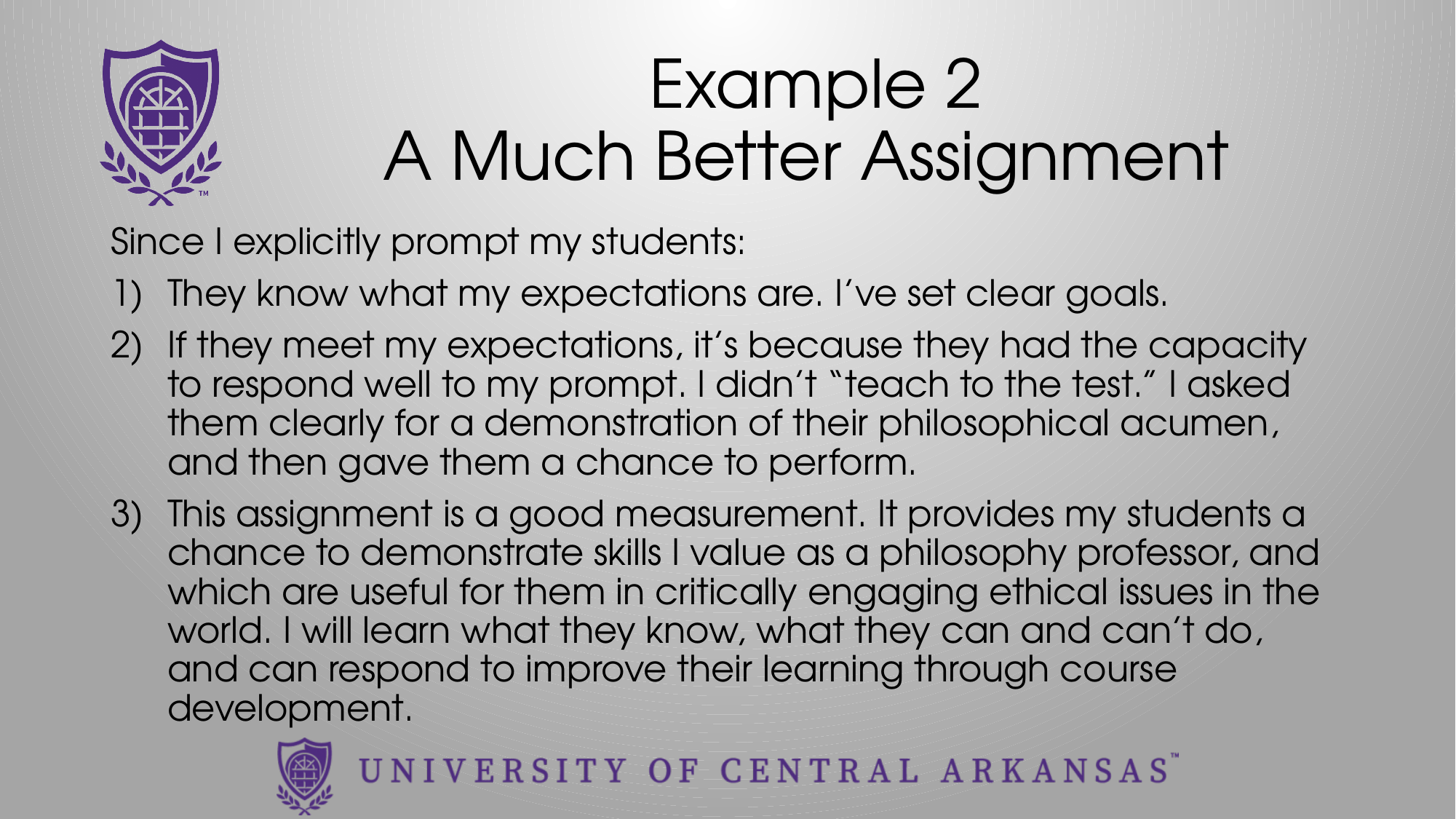

# Example 2 A Much Better Assignment
Since I explicitly prompt my students:
They know what my expectations are. I’ve set clear goals.
If they meet my expectations, it’s because they had the capacity to respond well to my prompt. I didn’t “teach to the test.” I asked them clearly for a demonstration of their philosophical acumen, and then gave them a chance to perform.
This assignment is a good measurement. It provides my students a chance to demonstrate skills I value as a philosophy professor, and which are useful for them in critically engaging ethical issues in the world. I will learn what they know, what they can and can’t do, and can respond to improve their learning through course development.